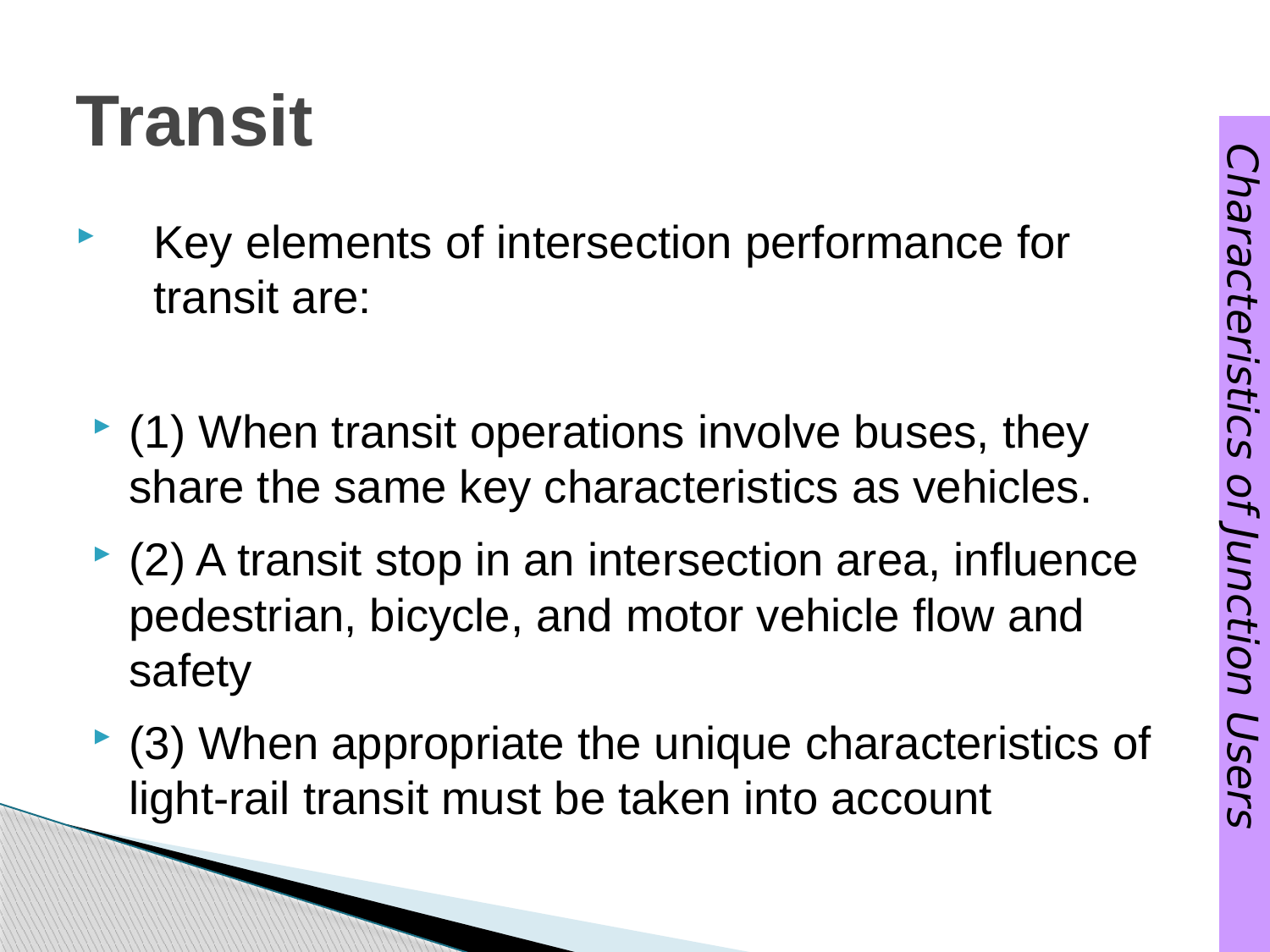

# Transit
  Characteristics of Junction Users
Key elements of intersection performance for transit are:

(1) When transit operations involve buses, they share the same key characteristics as vehicles.
(2) A transit stop in an intersection area, influence pedestrian, bicycle, and motor vehicle flow and safety
(3) When appropriate the unique characteristics of light-rail transit must be taken into account